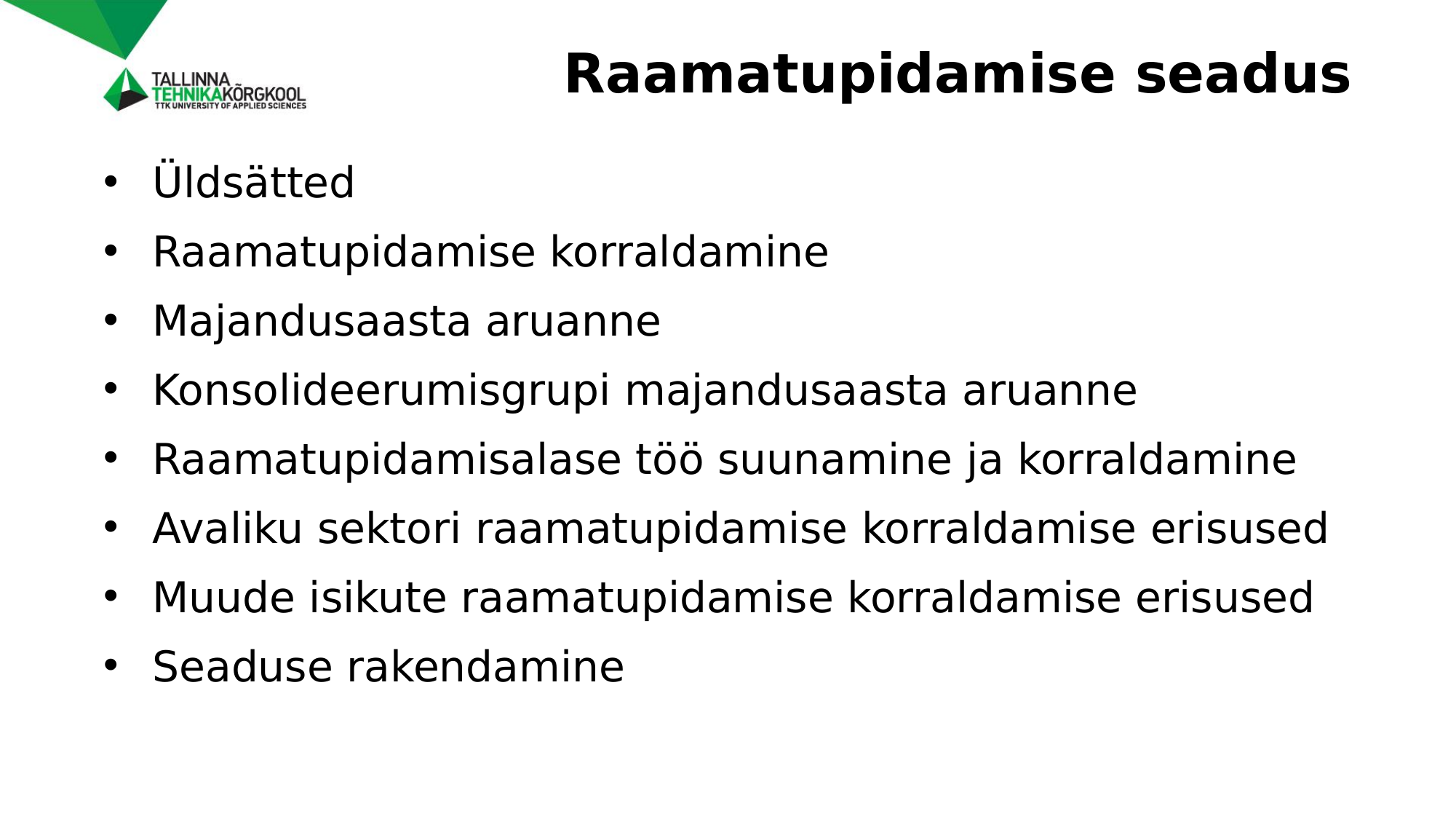

# Raamatupidamise seadus
Üldsätted
Raamatupidamise korraldamine
Majandusaasta aruanne
Konsolideerumisgrupi majandusaasta aruanne
Raamatupidamisalase töö suunamine ja korraldamine
Avaliku sektori raamatupidamise korraldamise erisused
Muude isikute raamatupidamise korraldamise erisused
Seaduse rakendamine